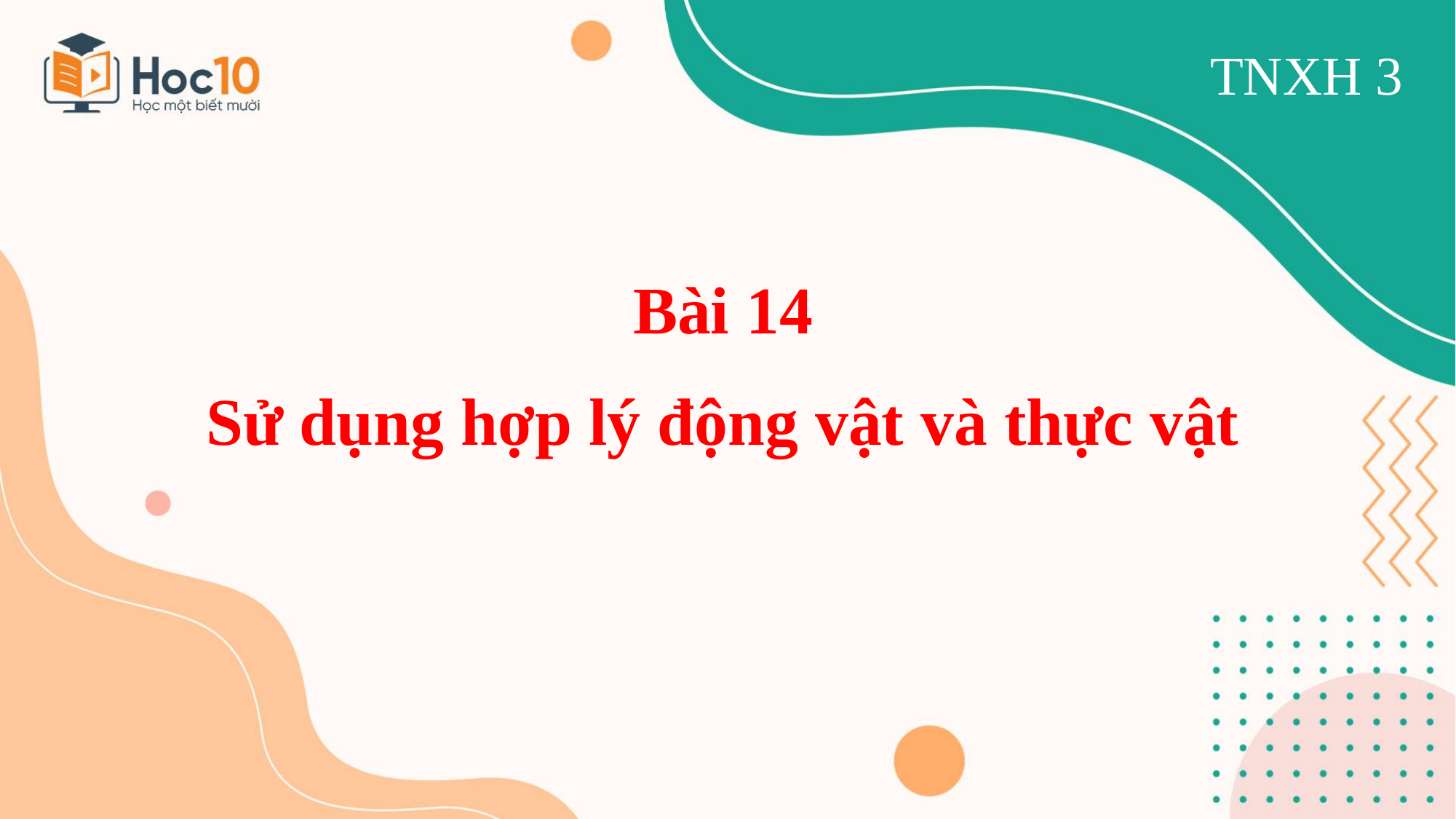

TNXH 3
Bài 14
Sử dụng hợp lý động vật và thực vật